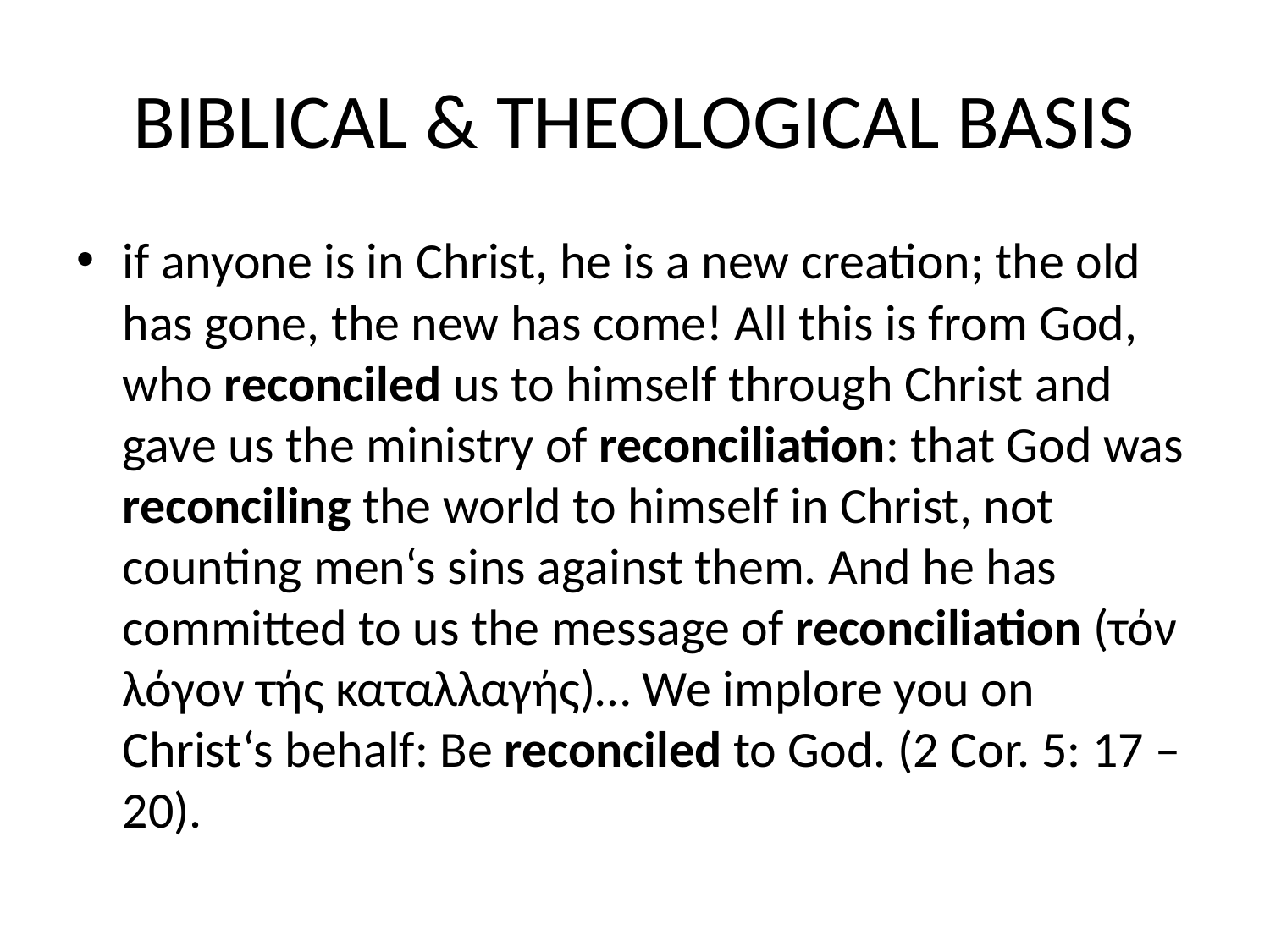

# BIBLICAL & THEOLOGICAL BASIS
if anyone is in Christ, he is a new creation; the old has gone, the new has come! All this is from God, who reconciled us to himself through Christ and gave us the ministry of reconciliation: that God was reconciling the world to himself in Christ, not counting men‘s sins against them. And he has committed to us the message of reconciliation (τόν λόγον τής καταλλαγής)… We implore you on Christ‘s behalf: Be reconciled to God. (2 Cor. 5: 17 – 20).